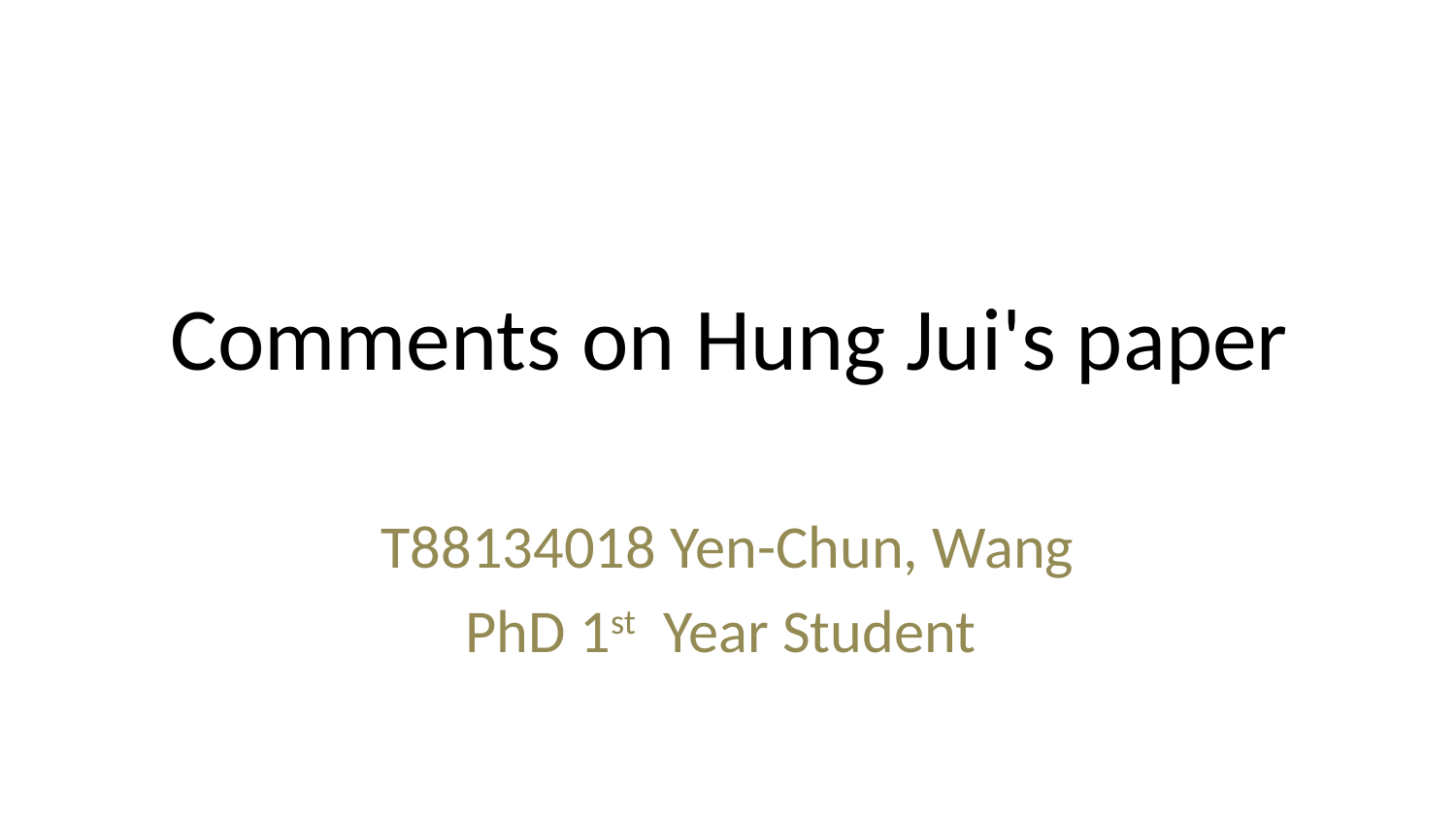

# Comments on Hung Jui's paper
T88134018 Yen-Chun, Wang
PhD 1st  Year Student